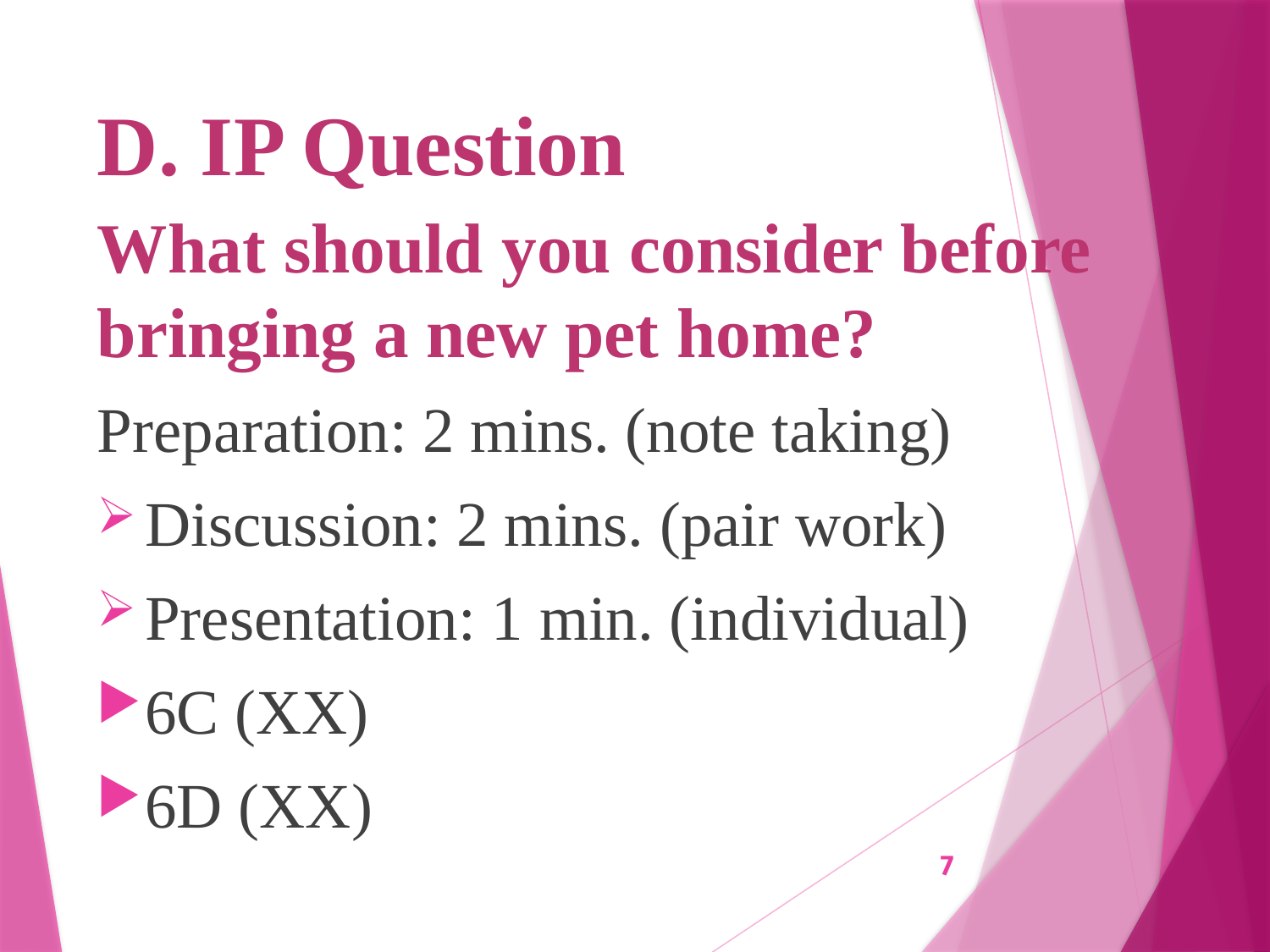

# D. IP Question
What should you consider before bringing a new pet home?
Preparation: 2 mins. (note taking)
Discussion: 2 mins. (pair work)
Presentation: 1 min. (individual)
6C (XX)
6D (XX)

7